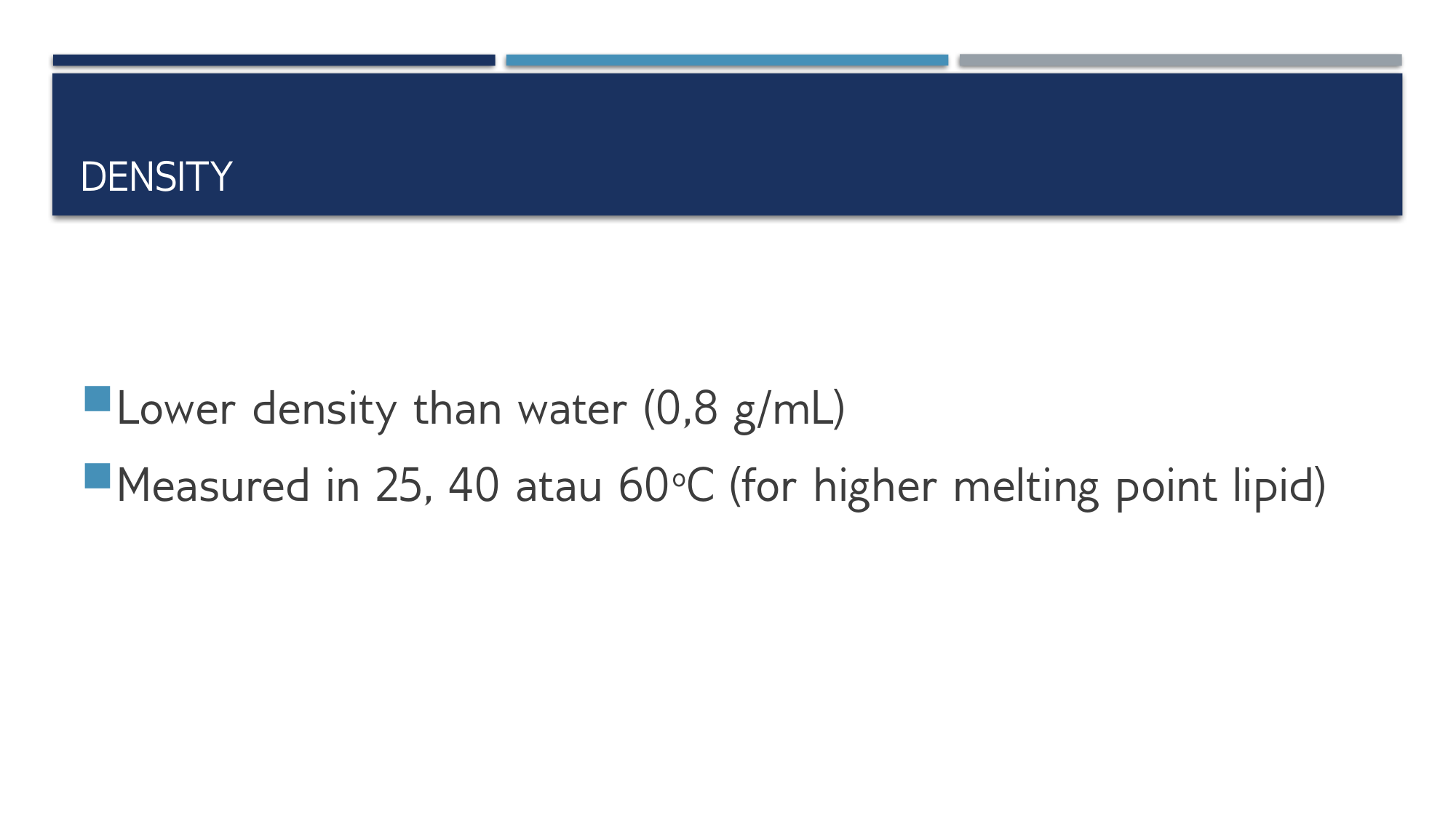

# Density
Lower density than water (0,8 g/mL)
Measured in 25, 40 atau 60oC (for higher melting point lipid)